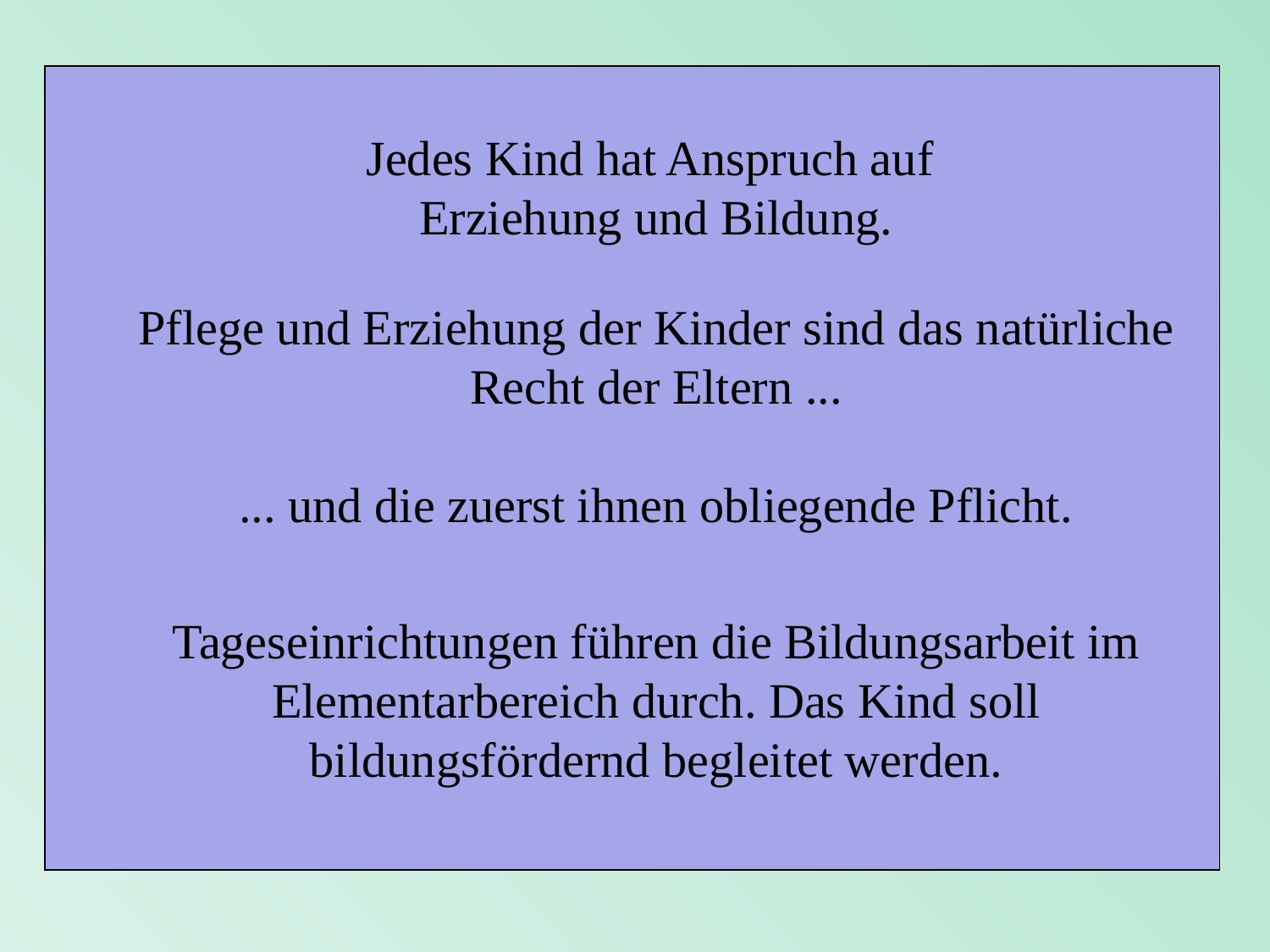

Jedes Kind hat Anspruch auf
Erziehung und Bildung.
Pflege und Erziehung der Kinder sind das natürliche Recht der Eltern ...
... und die zuerst ihnen obliegende Pflicht.
Tageseinrichtungen führen die Bildungsarbeit im Elementarbereich durch. Das Kind soll bildungsfördernd begleitet werden.